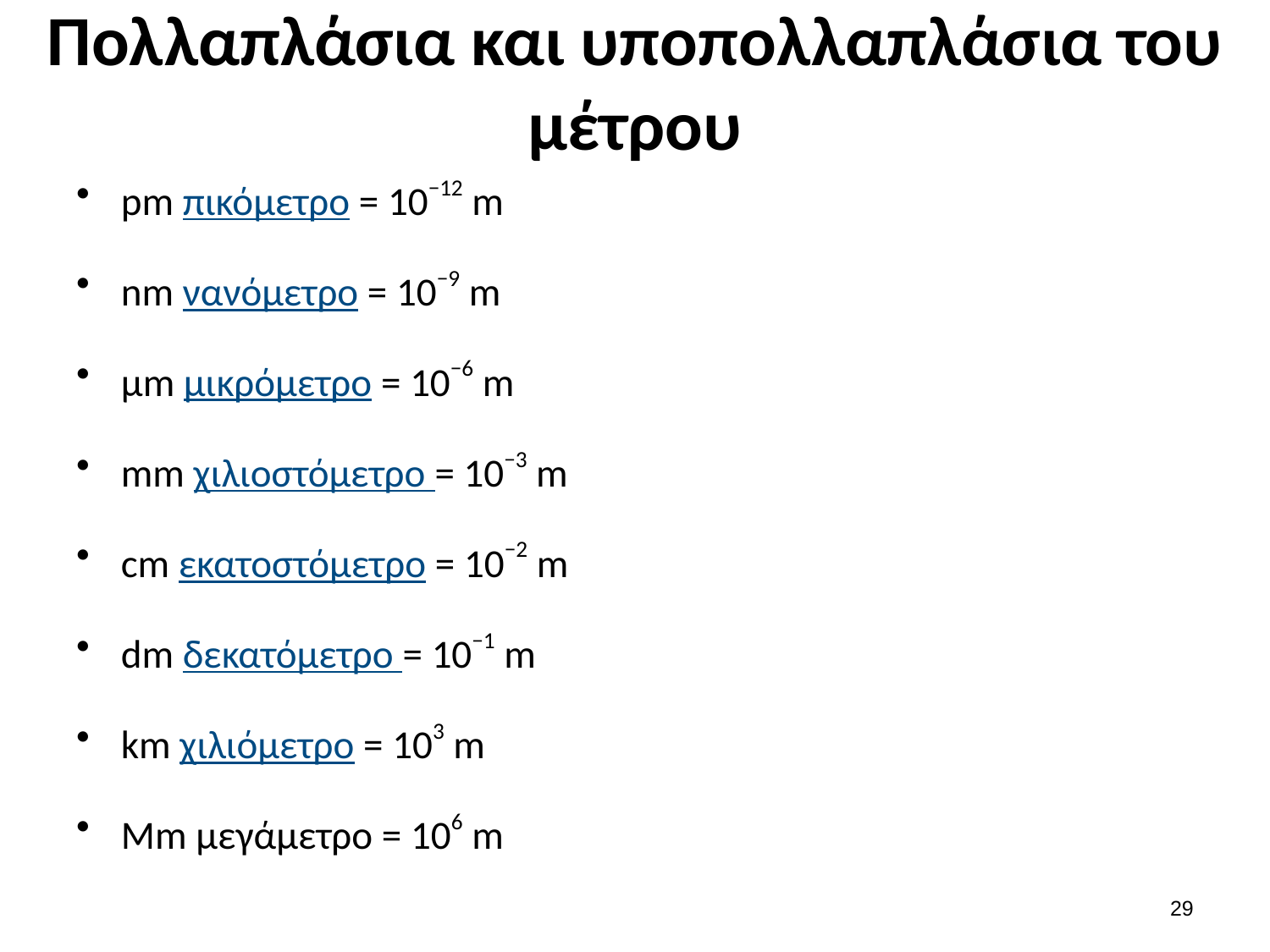

# Πολλαπλάσια και υποπολλαπλάσια του μέτρου
pm πικόμετρο = 10−12 m
nm νανόμετρο = 10−9 m
μm μικρόμετρο = 10−6 m
mm χιλιοστόμετρο = 10−3 m
cm εκατοστόμετρο = 10−2 m
dm δεκατόμετρο = 10−1 m
km χιλιόμετρο = 103 m
Mm μεγάμετρο = 106 m

29